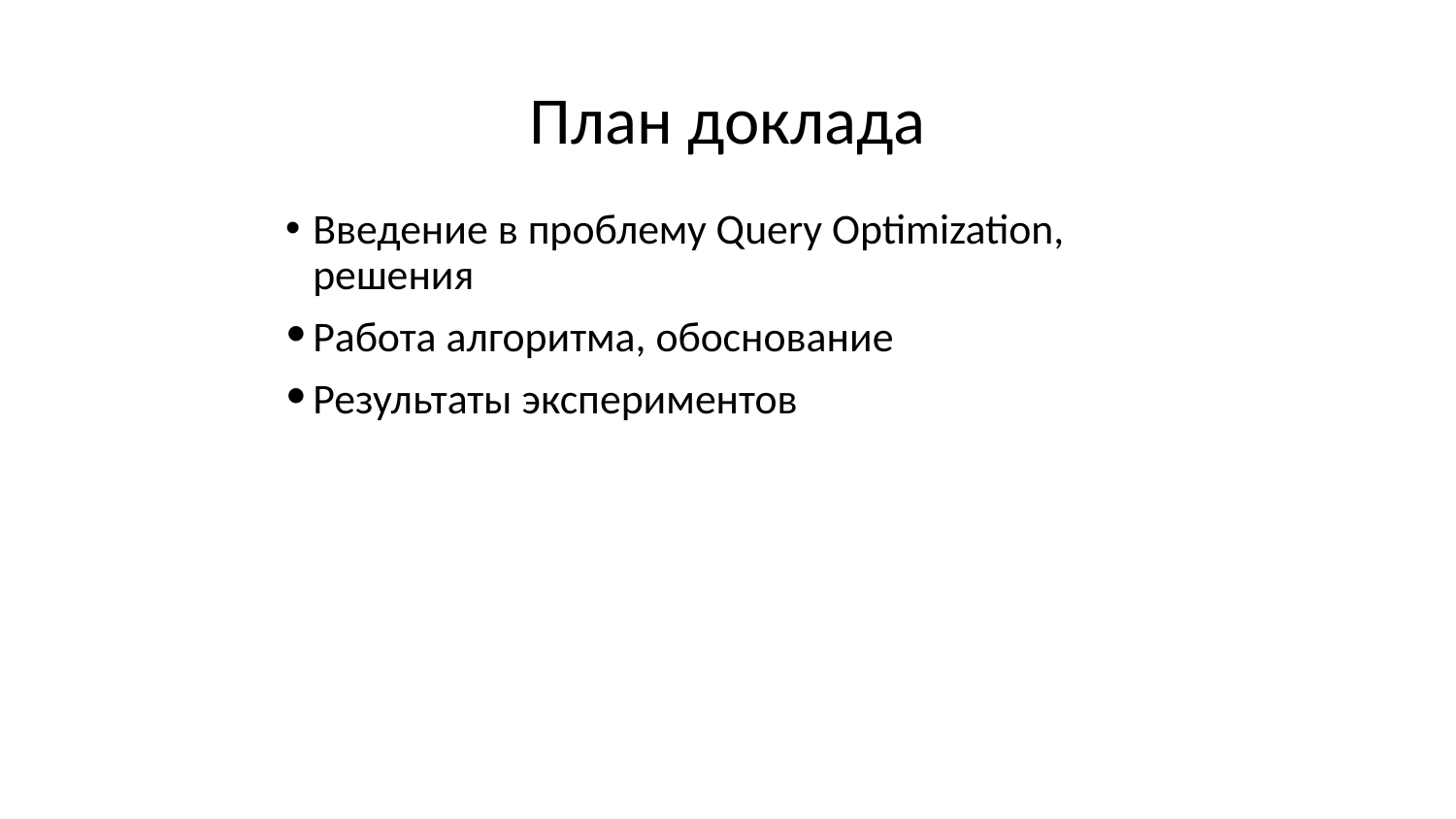

# План доклада
Введение в проблему Query Optimization, решения
Работа алгоритма, обоснование
Результаты экспериментов